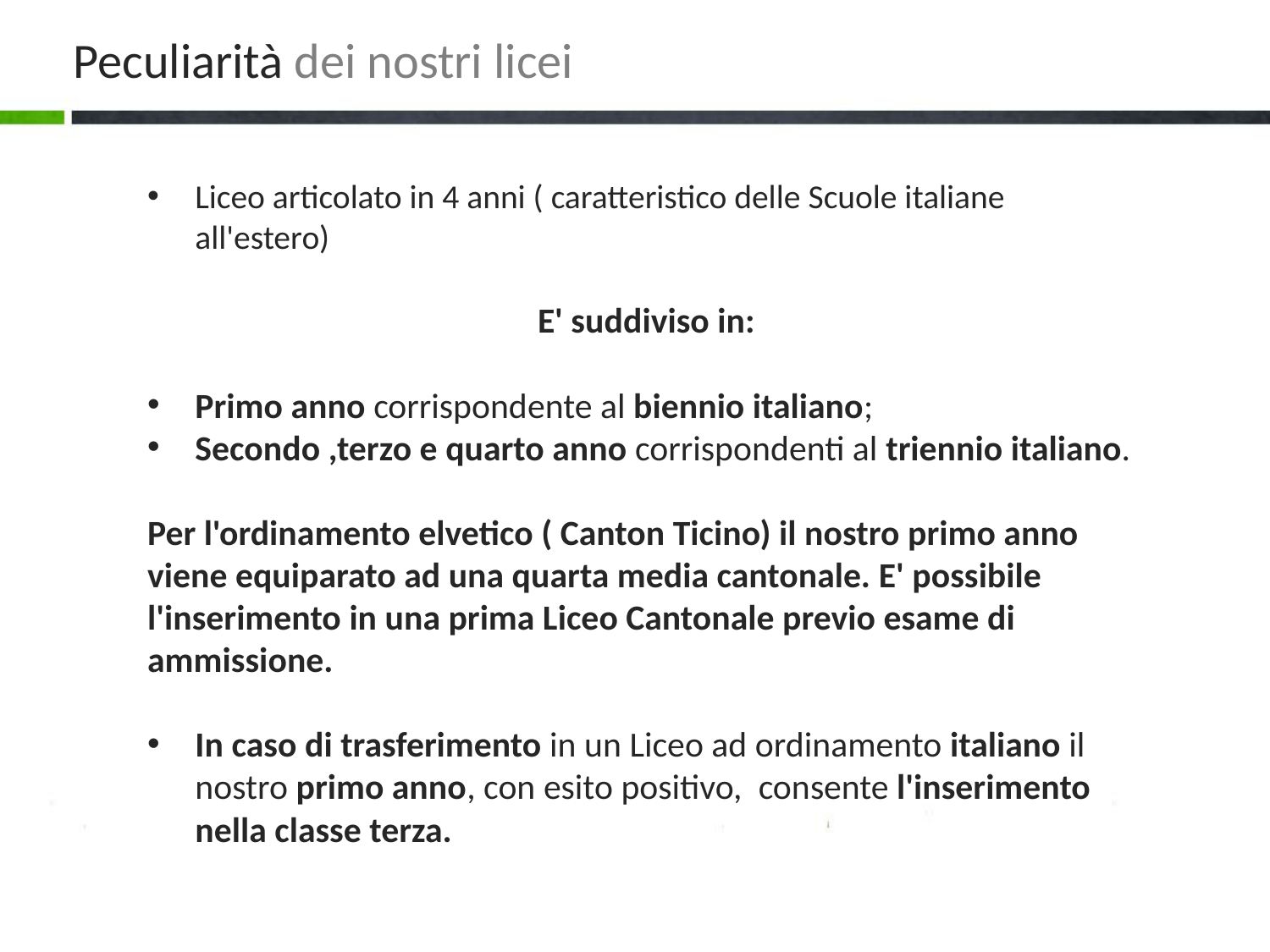

# Peculiarità dei nostri licei
Liceo articolato in 4 anni ( caratteristico delle Scuole italiane all'estero)

E' suddiviso in:

Primo anno corrispondente al biennio italiano;
Secondo ,terzo e quarto anno corrispondenti al triennio italiano.

Per l'ordinamento elvetico ( Canton Ticino) il nostro primo anno viene equiparato ad una quarta media cantonale. E' possibile l'inserimento in una prima Liceo Cantonale previo esame di ammissione.

In caso di trasferimento in un Liceo ad ordinamento italiano il nostro primo anno, con esito positivo,  consente l'inserimento nella classe terza.